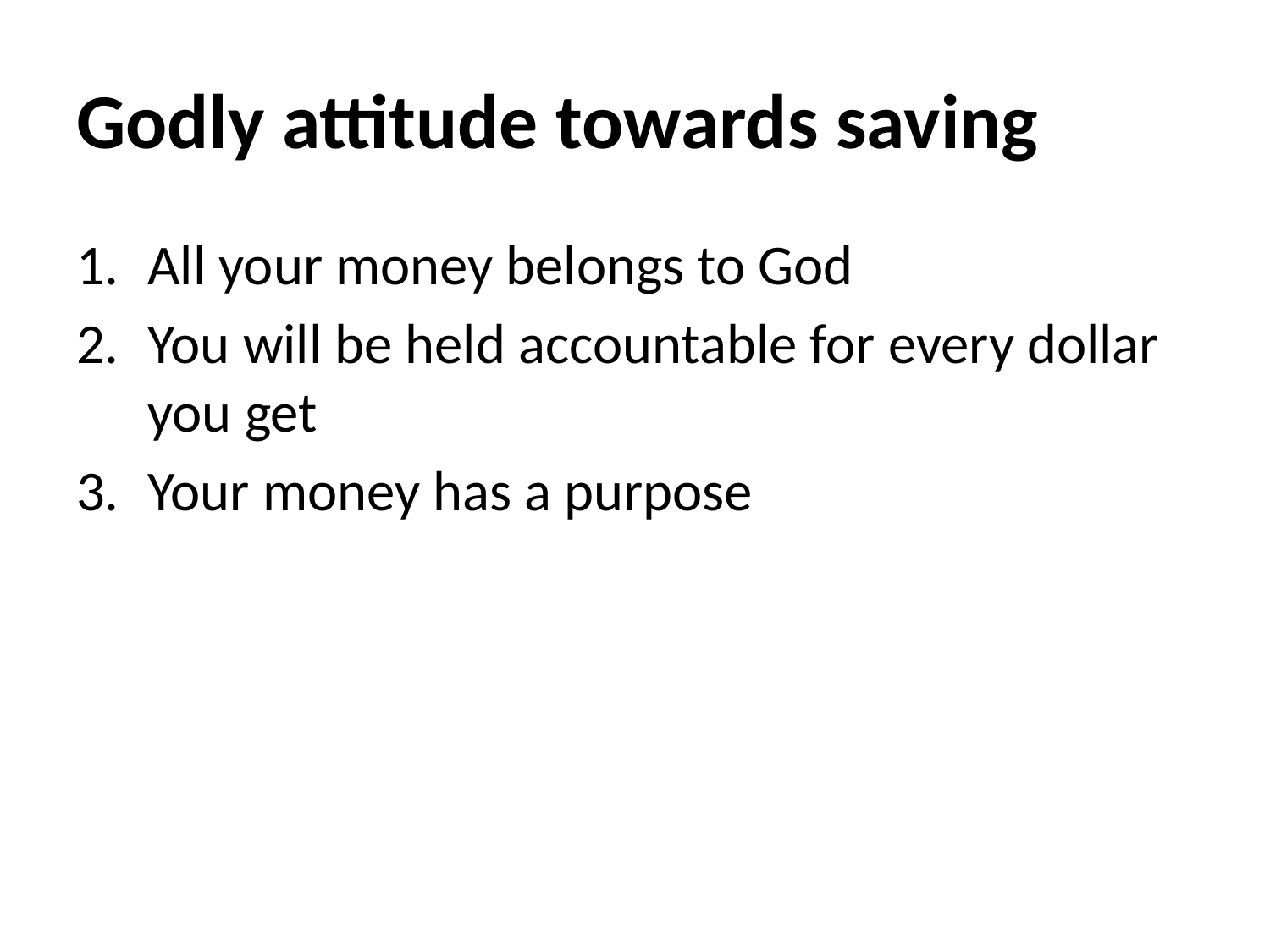

# Godly attitude towards saving
All your money belongs to God
You will be held accountable for every dollar you get
Your money has a purpose